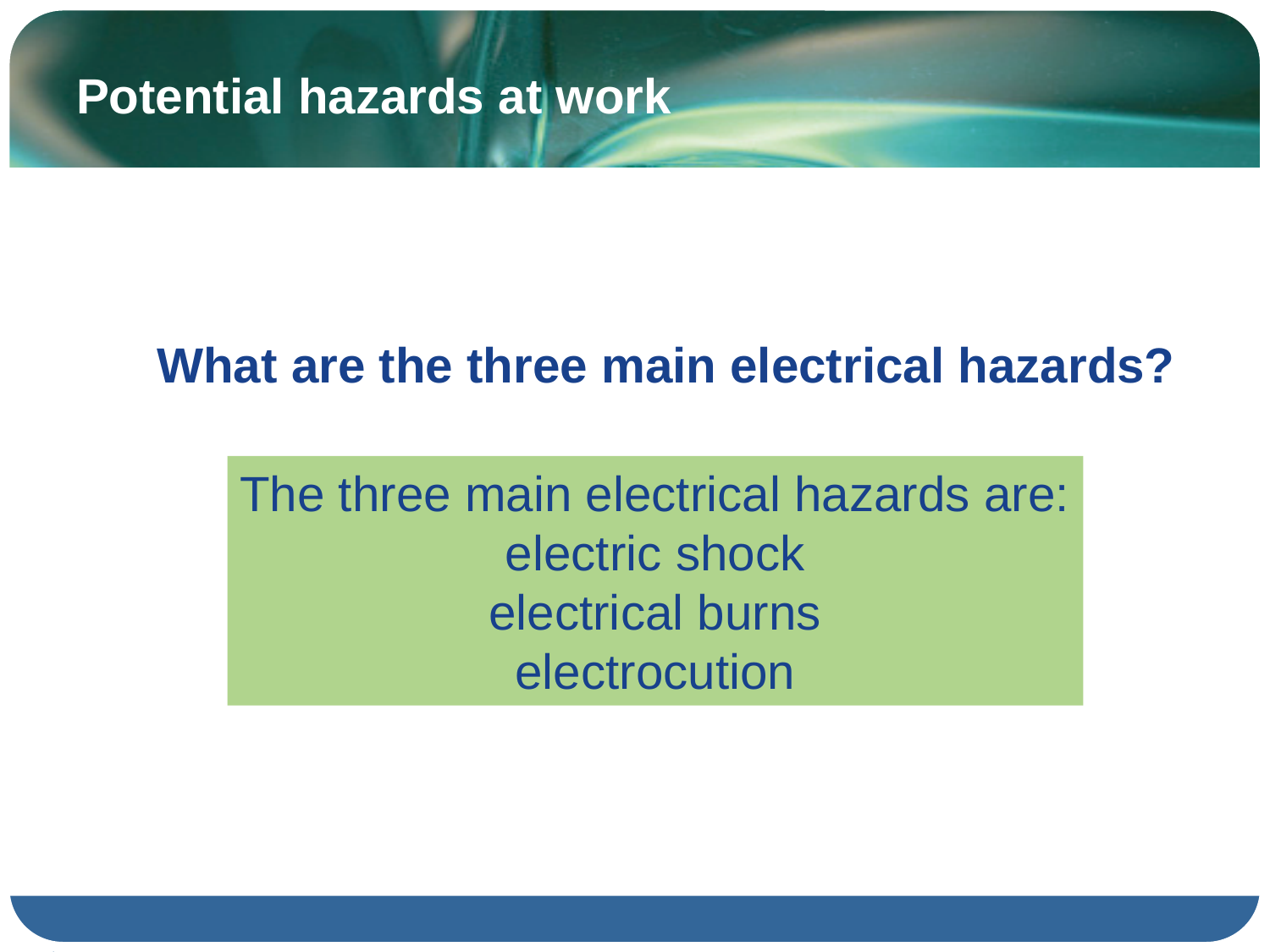

# Potential hazards at work
What are the three main electrical hazards?
The three main electrical hazards are:
electric shock
electrical burns
electrocution